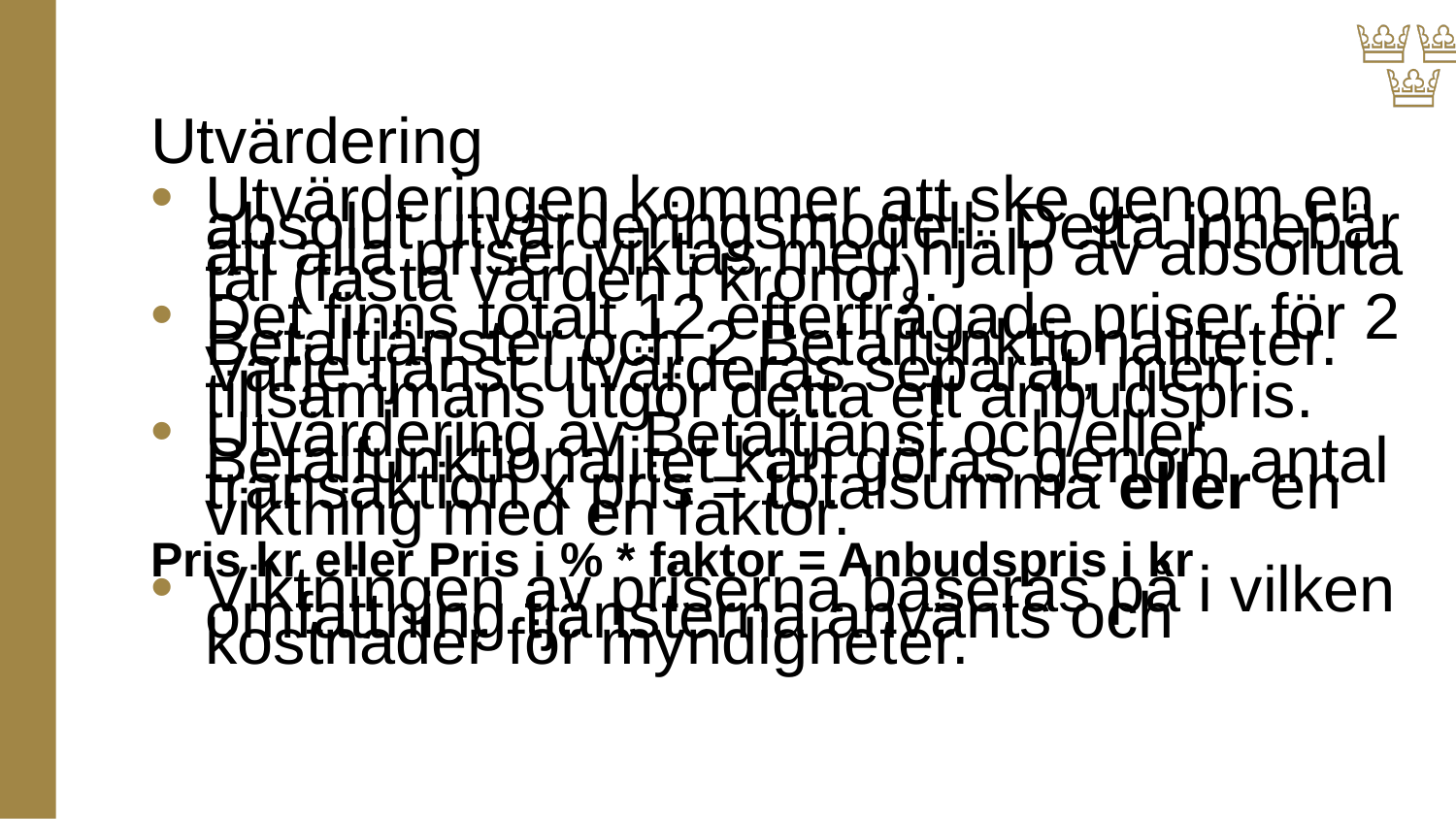

# Utvärdering
Utvärderingen kommer att ske genom en absolut utvärderingsmodell. Detta innebär att alla priser viktas med hjälp av absoluta tal (fasta värden i kronor).
Det finns totalt 12 efterfrågade priser för 2 Betaltjänster och 2 Betalfunktionaliteter. Varje tjänst utvärderas separat, men tillsammans utgör detta ett anbudspris.
Utvärdering av Betaltjänst och/eller Betalfunktionalitet kan göras genom antal transaktion x pris = totalsumma eller en viktning med en faktor.
Pris kr eller Pris i % * faktor = Anbudspris i kr
Viktningen av priserna baseras på i vilken omfattning tjänsterna använts och kostnader för myndigheter.